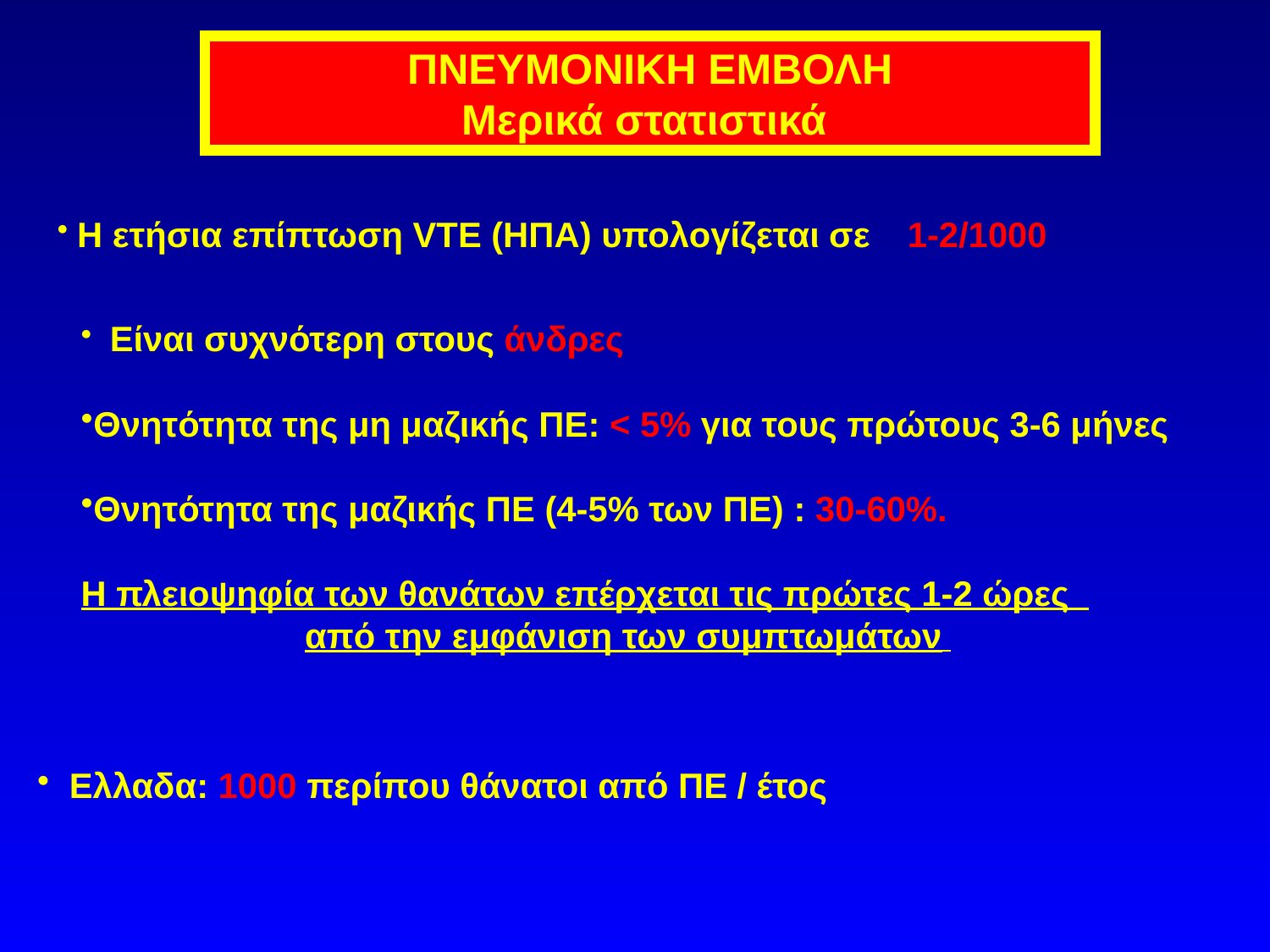

ΠΝΕΥΜΟΝΙΚΗ ΕΜΒΟΛΗ
Μερικά στατιστικά
 Η ετήσια επίπτωση VTE (ΗΠΑ) υπολογίζεται σε
1-2/1000
  Είναι συχνότερη στους άνδρες

Θνητότητα της μη μαζικής ΠΕ: < 5% για τους πρώτους 3-6 μήνες

Θνητότητα της μαζικής ΠΕ (4-5% των ΠΕ) : 30-60%.

Η πλειοψηφία των θανάτων επέρχεται τις πρώτες 1-2 ώρες
                       από την εμφάνιση των συμπτωμάτων

  Ελλαδα: 1000 περίπου θάνατοι από ΠΕ / έτος